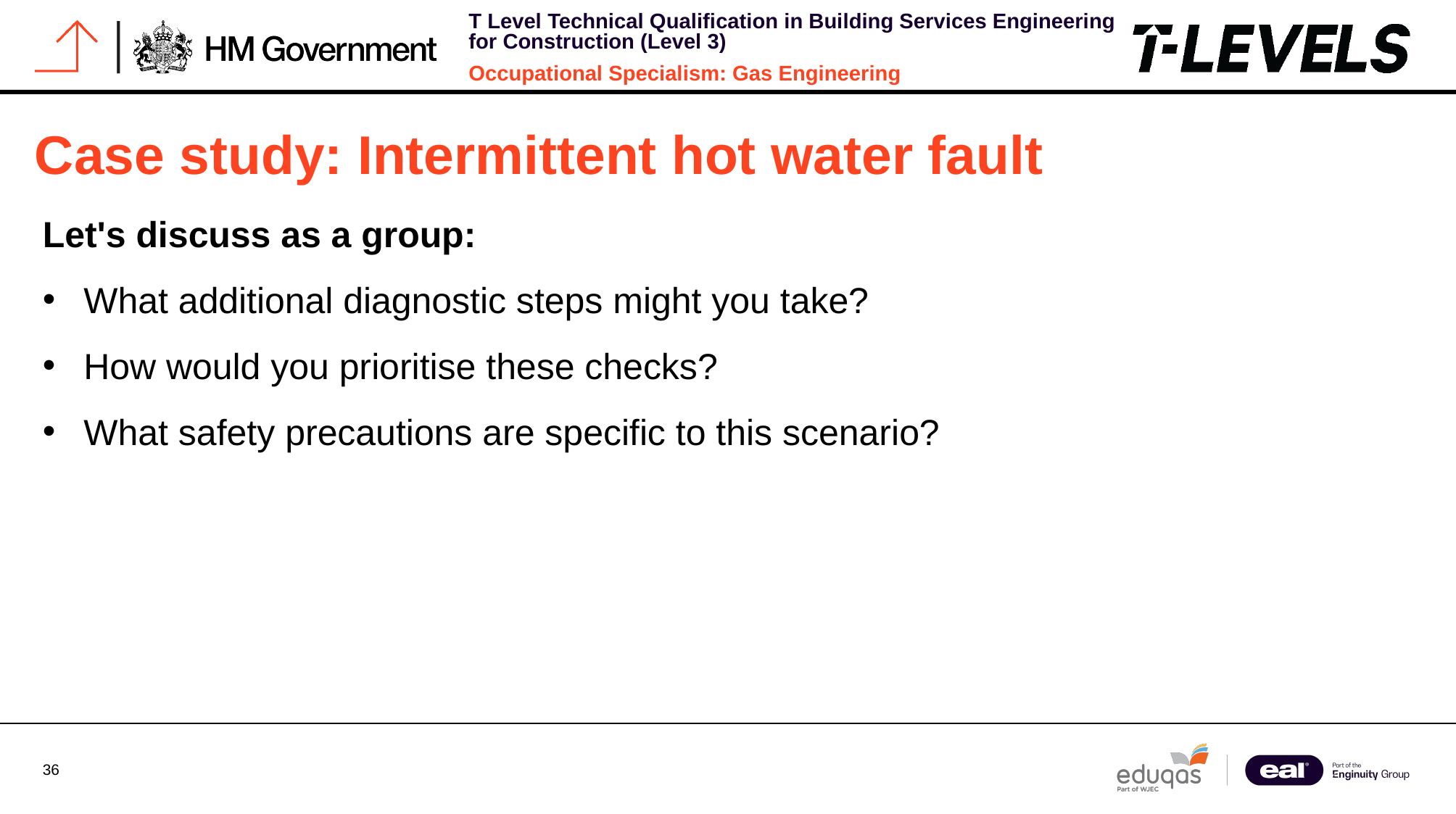

# Case study: Intermittent hot water fault
Let's discuss as a group:
What additional diagnostic steps might you take?
How would you prioritise these checks?
What safety precautions are specific to this scenario?